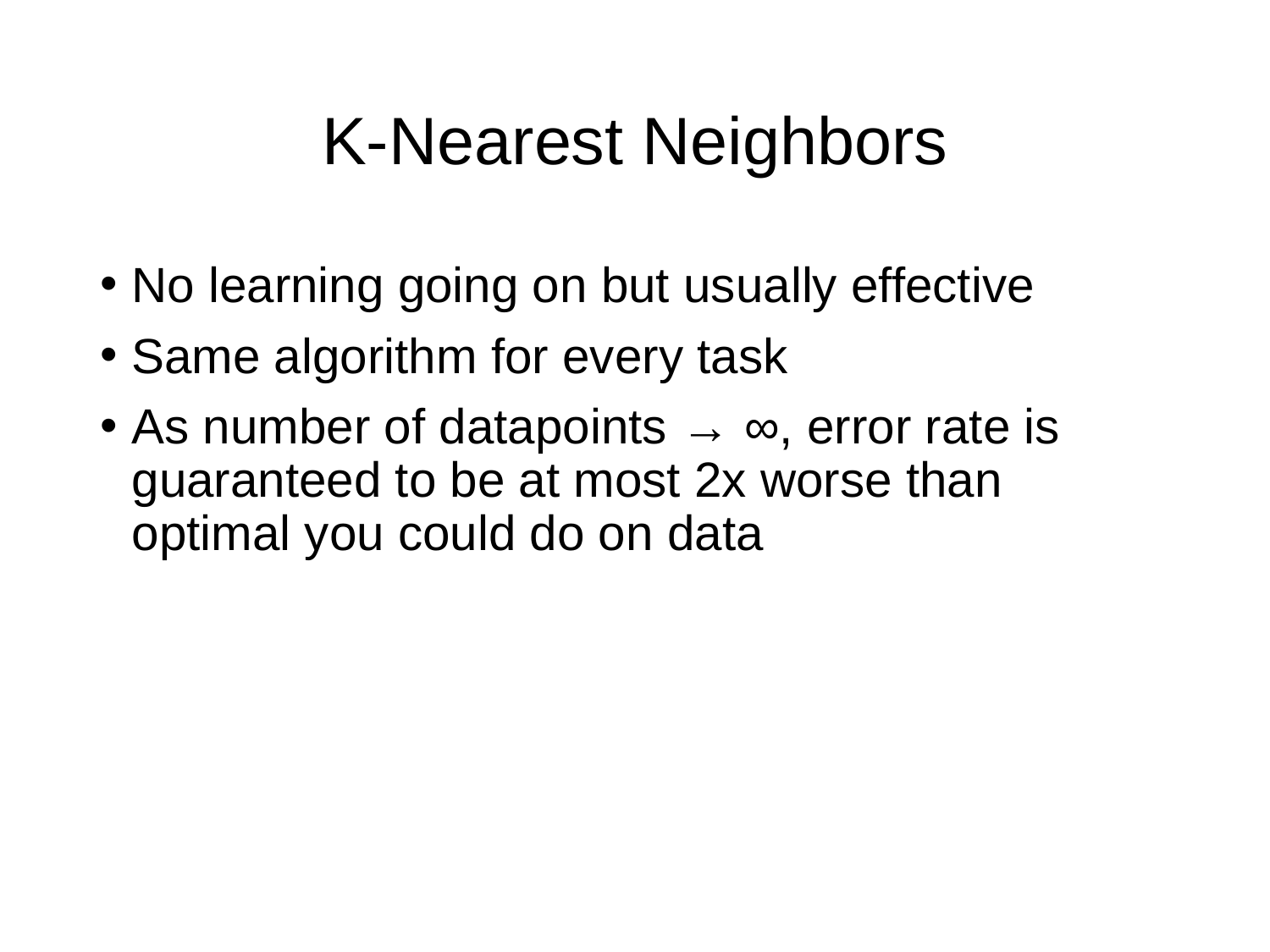

# K-Nearest Neighbors
No learning going on but usually effective
Same algorithm for every task
As number of datapoints → ∞, error rate is guaranteed to be at most 2x worse than optimal you could do on data